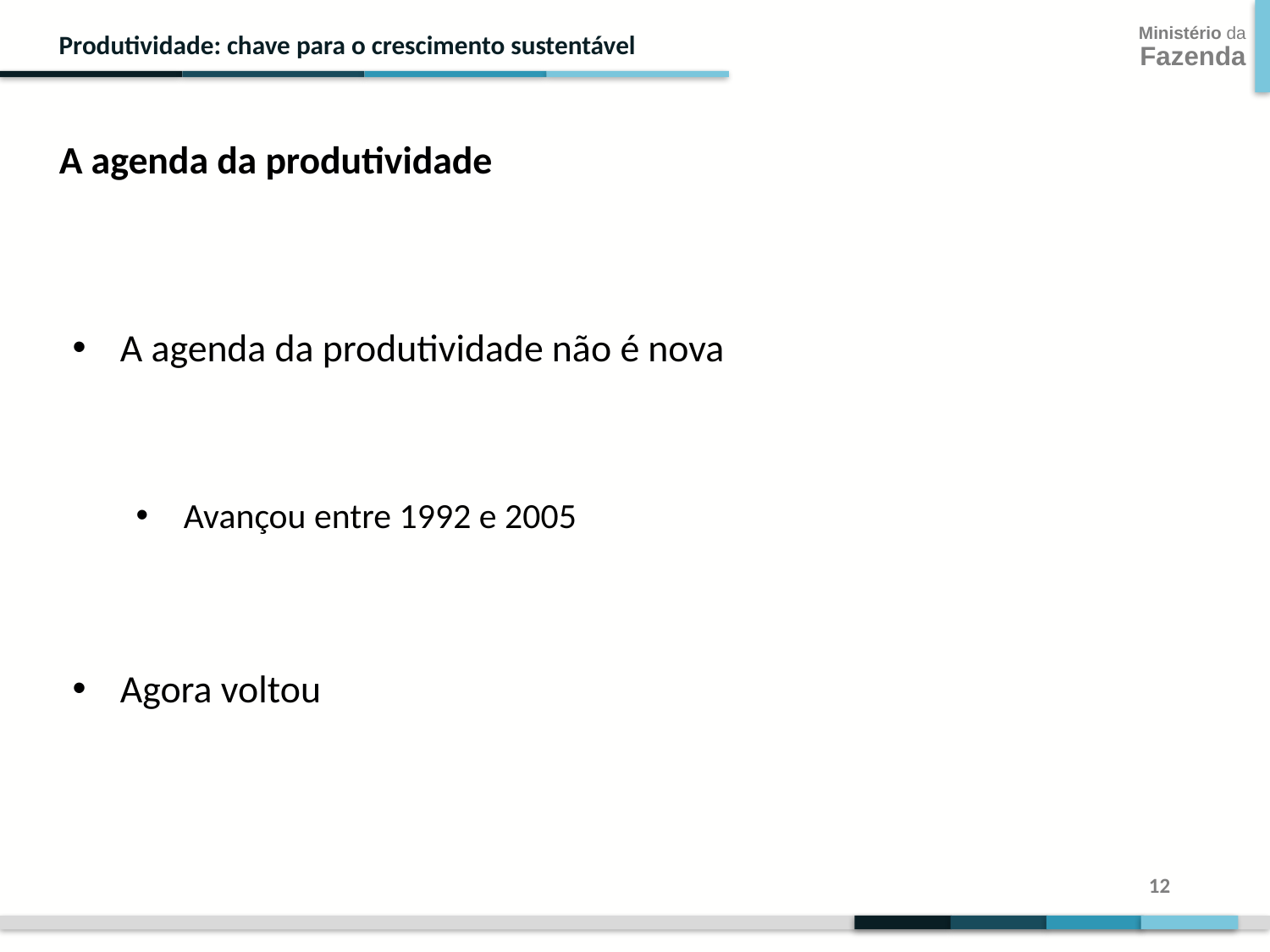

A agenda da produtividade

A agenda da produtividade não é nova

Avançou entre 1992 e 2005

Agora voltou